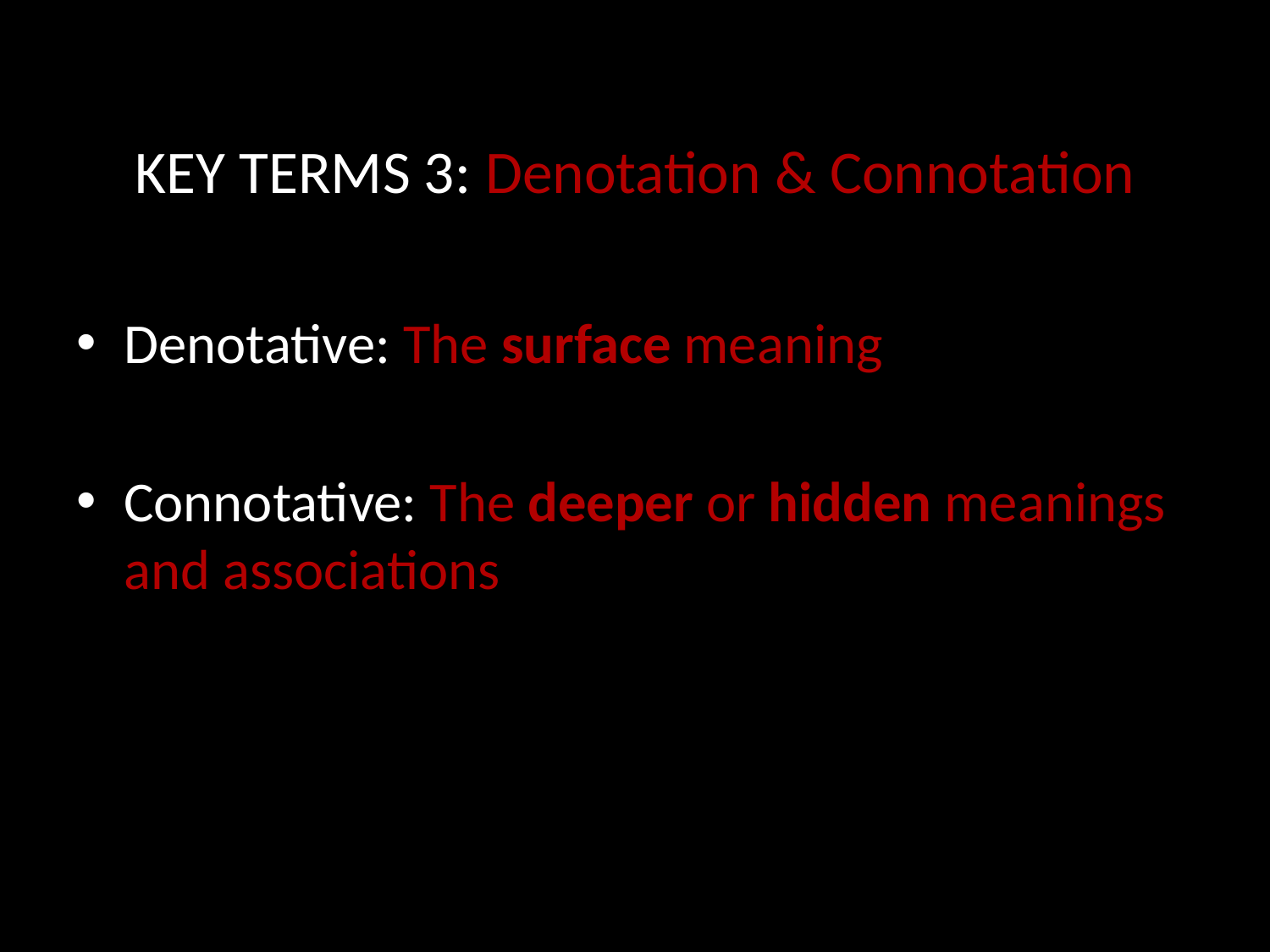

# KEY TERMS 3: Denotation & Connotation

Denotative: The surface meaning

Connotative: The deeper or hidden meanings and associations